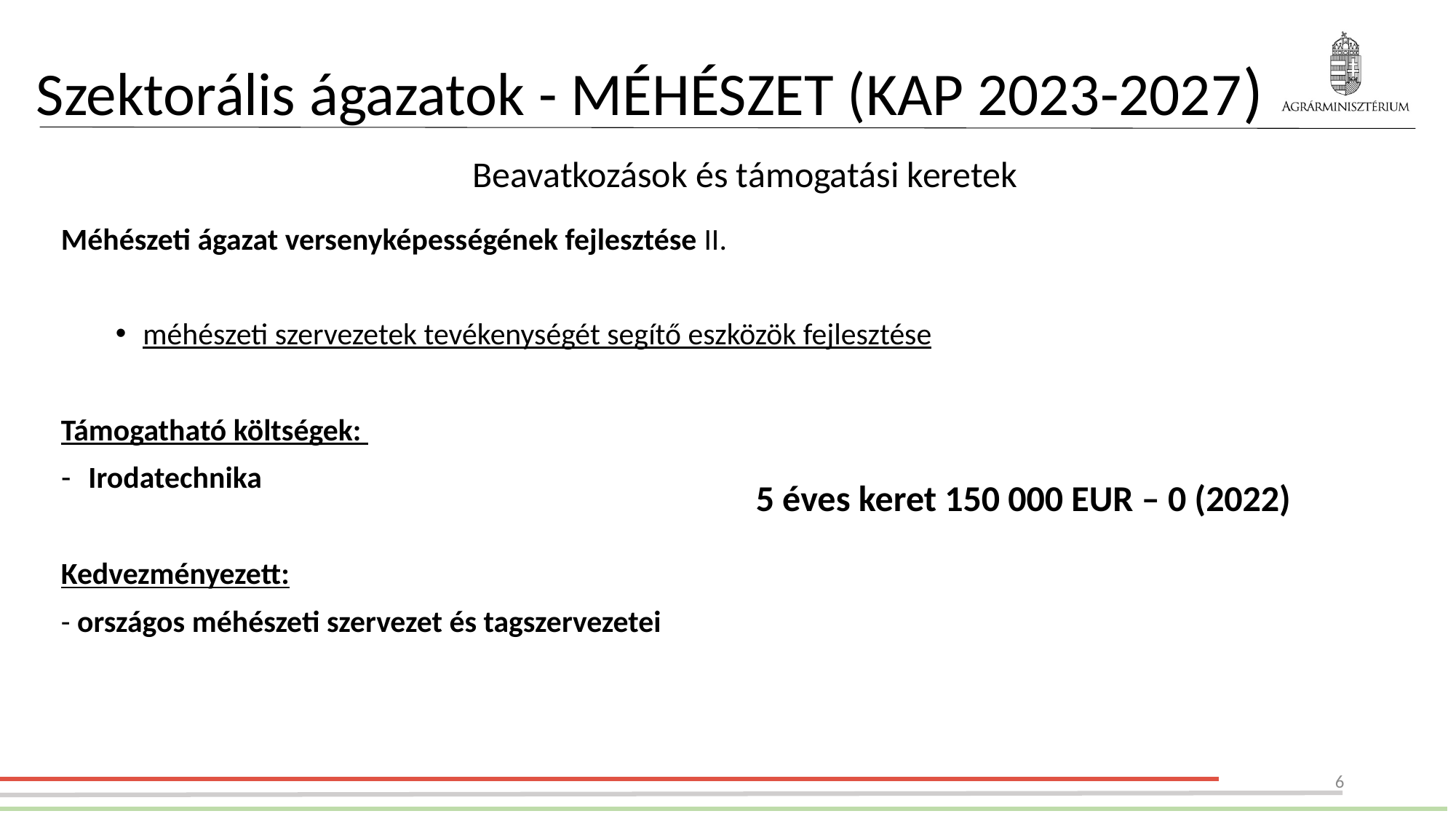

# Szektorális ágazatok - MÉHÉSZET (KAP 2023-2027)
Beavatkozások és támogatási keretek
Méhészeti ágazat versenyképességének fejlesztése II.

méhészeti szervezetek tevékenységét segítő eszközök fejlesztése

Támogatható költségek:
Irodatechnika

Kedvezményezett:
- országos méhészeti szervezet és tagszervezetei

5 éves keret 150 000 EUR – 0 (2022)
6